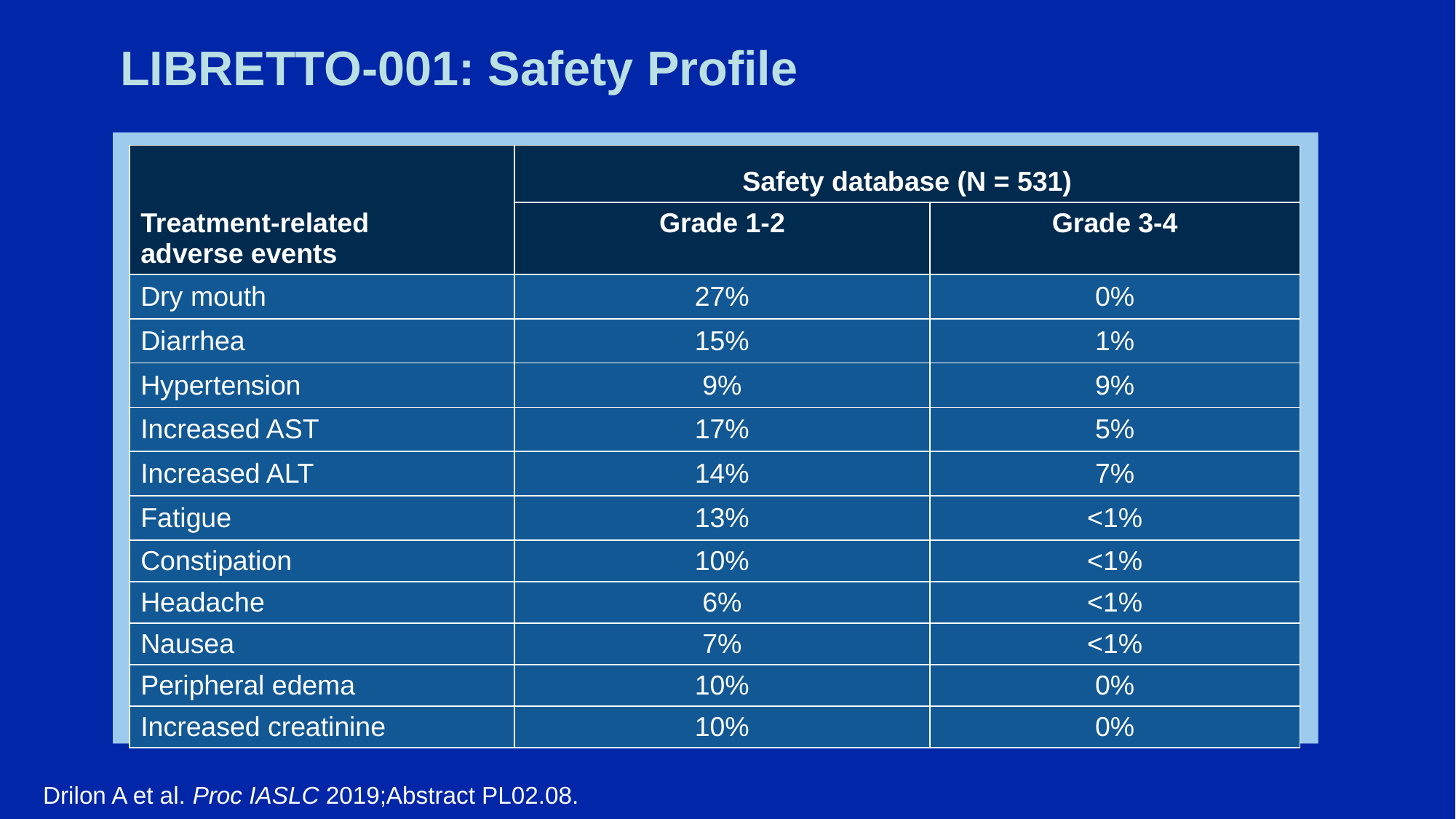

# LIBRETTO-001: Safety Profile

| Treatment-related adverse events | Safety database (N = 531) |  |
| --- | --- | --- |
|  | Grade 1-2 | Grade 3-4 |
| Dry mouth | 27% | 0% |
| Diarrhea | 15% | 1% |
| Hypertension | 9% | 9% |
| Increased AST | 17% | 5% |
| Increased ALT | 14% | 7% |
| Fatigue | 13% | <1% |
| Constipation | 10% | <1% |
| Headache | 6% | <1% |
| Nausea | 7% | <1% |
| Peripheral edema | 10% | 0% |
| Increased creatinine | 10% | 0% |
Drilon A et al. Proc IASLC 2019;Abstract PL02.08.